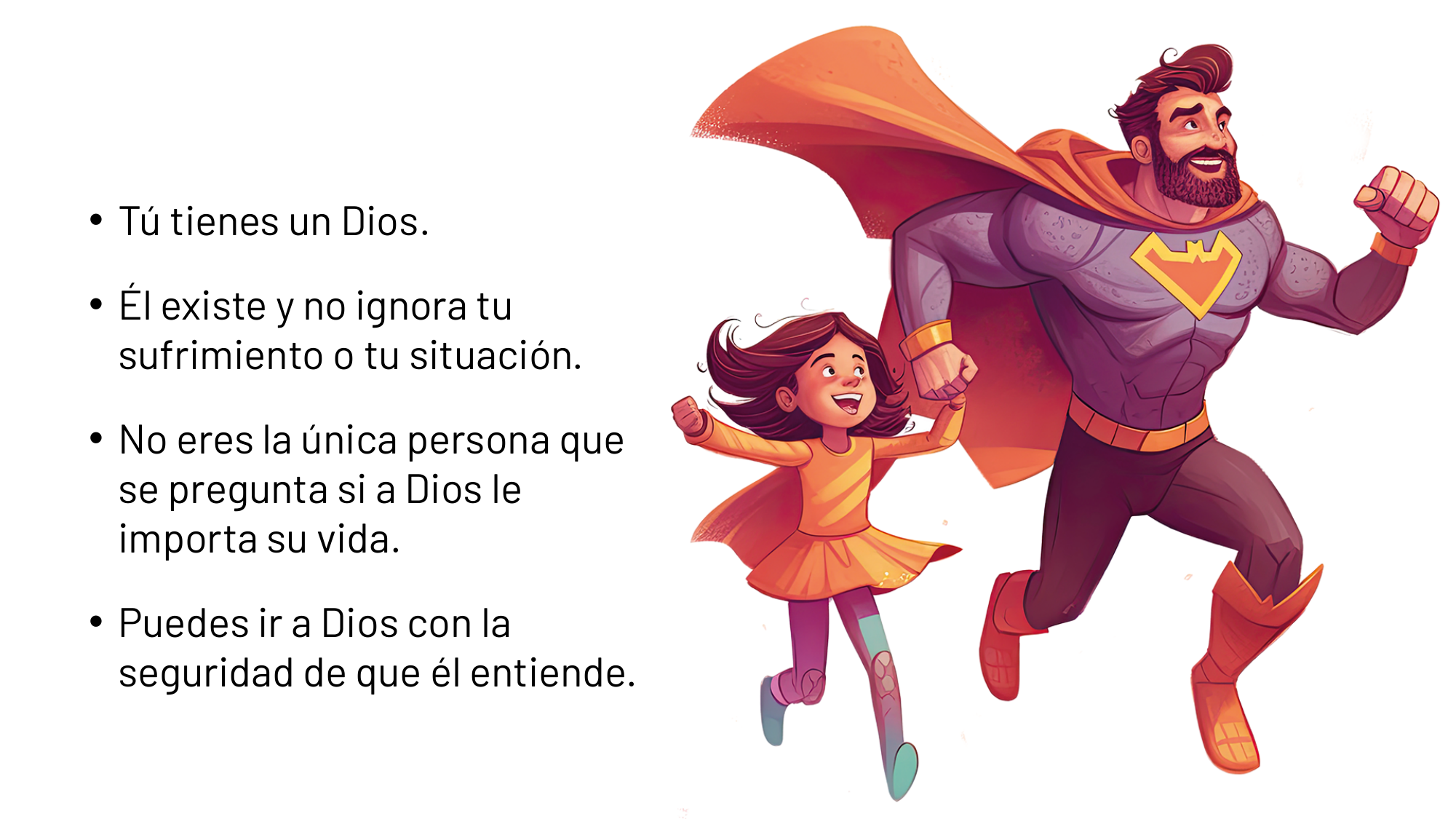

Tú tienes un Dios.
Él existe y no ignora tu sufrimiento o tu situación.
No eres la única persona que se pregunta si a Dios le importa su vida.
Puedes ir a Dios con la seguridad de que él entiende.